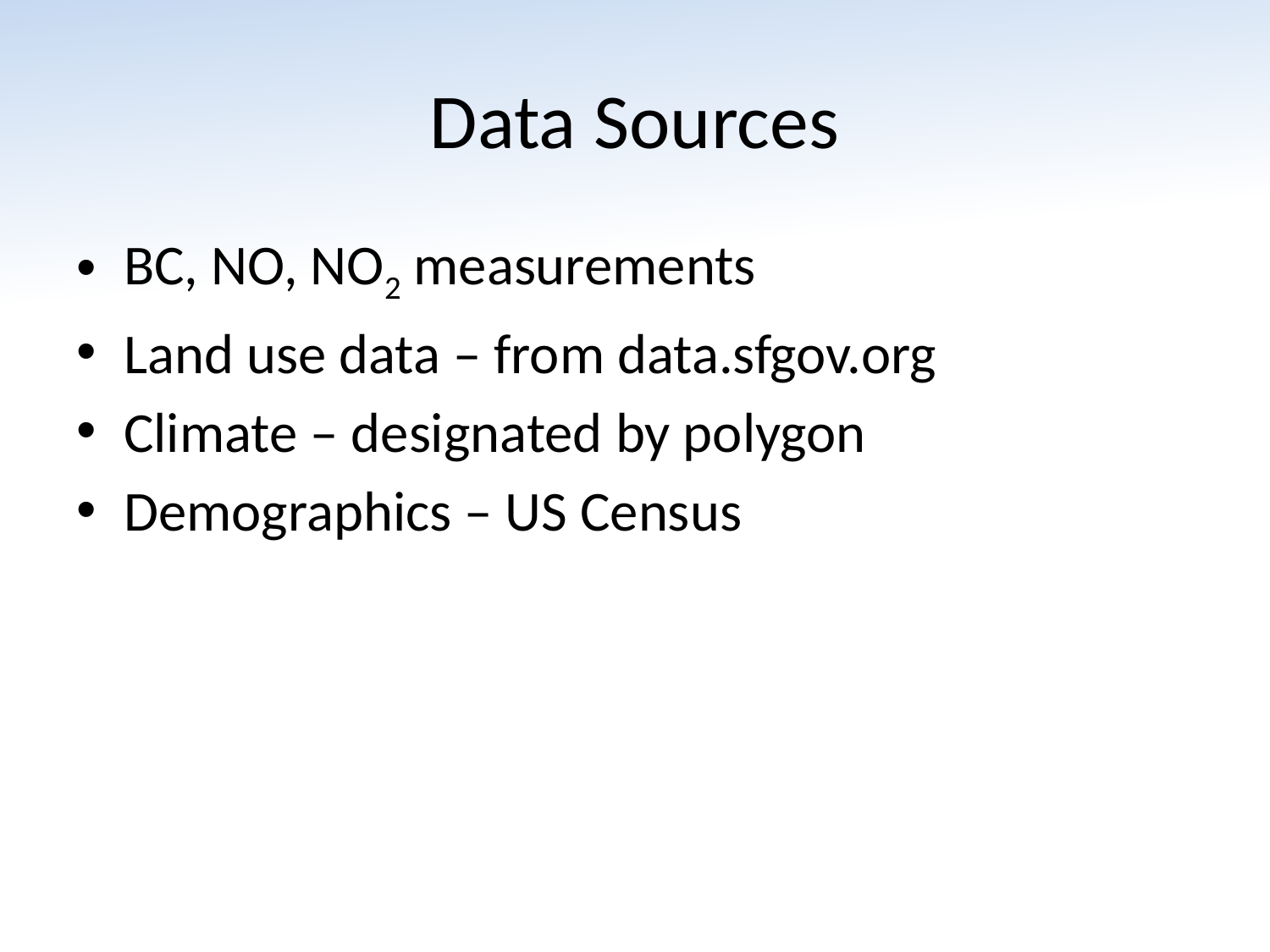

# Data Sources
BC, NO, NO2 measurements
Land use data – from data.sfgov.org
Climate – designated by polygon
Demographics – US Census